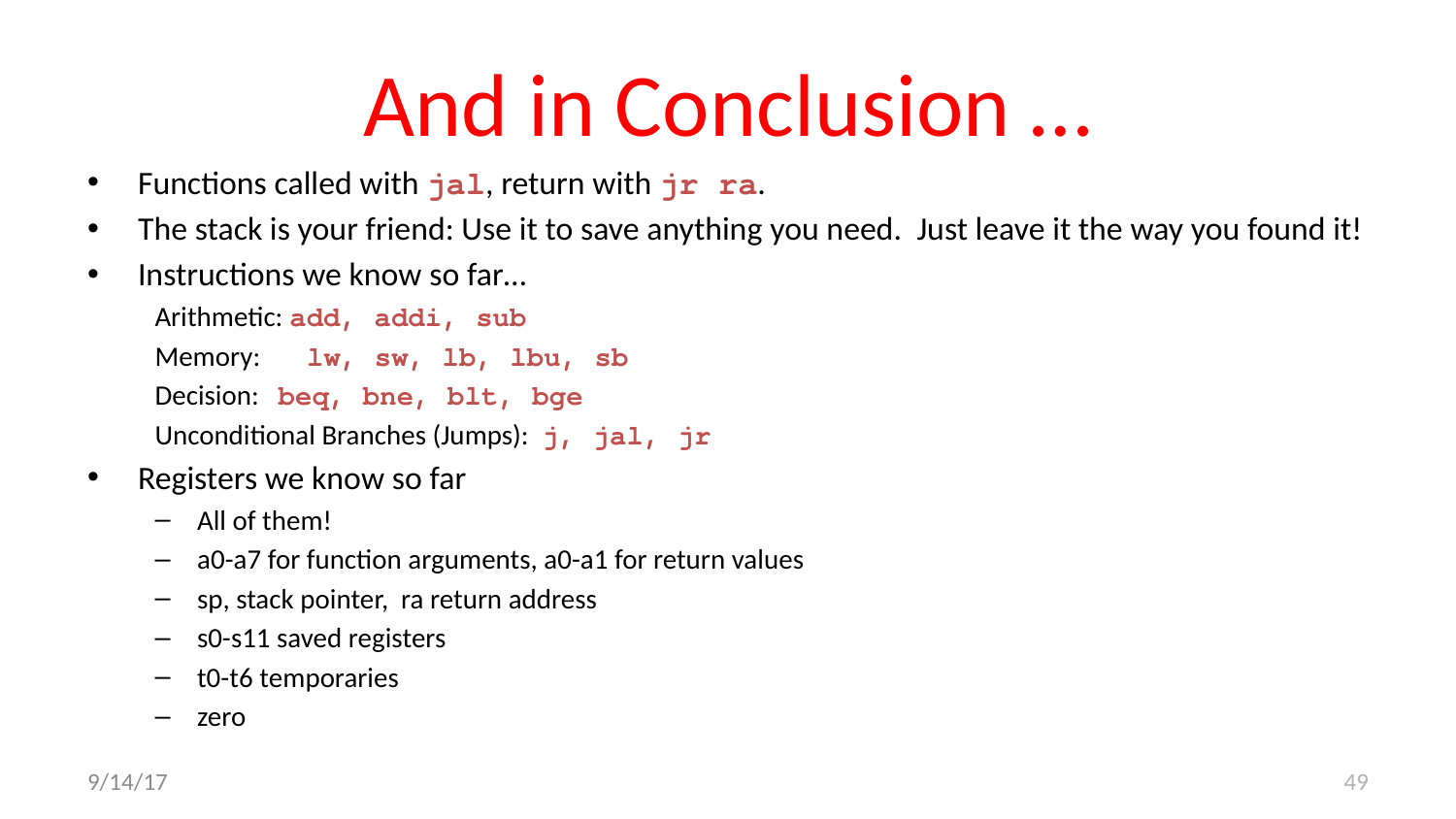

# And in Conclusion …
Functions called with jal, return with jr ra.
The stack is your friend: Use it to save anything you need.  Just leave it the way you found it!
Instructions we know so far…
Arithmetic: add, addi, sub
Memory:	    lw, sw, lb, lbu, sb
Decision:   beq, bne, blt, bge
Unconditional Branches (Jumps):  j, jal, jr
Registers we know so far
All of them!
a0-a7 for function arguments, a0-a1 for return values
sp, stack pointer,  ra return address
s0-s11 saved registers
t0-t6 temporaries
zero
49
9/14/17